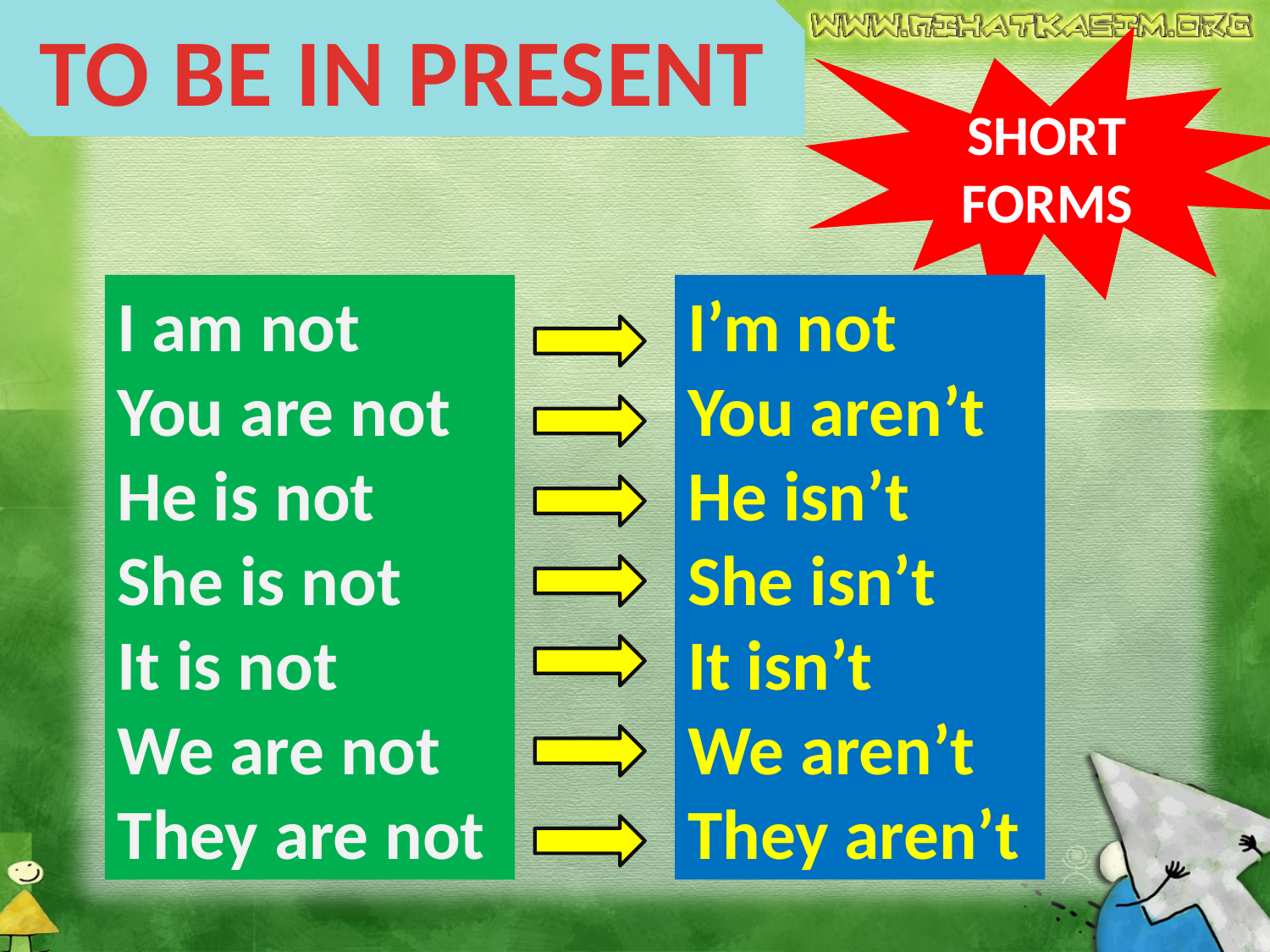

TO BE IN PRESENT
SHORT FORMS
I am not
You are not
He is not
She is not
It is not
We are not
They are not
I’m not
You aren’t
He isn’t
She isn’t
It isn’t
We aren’t
They aren’t